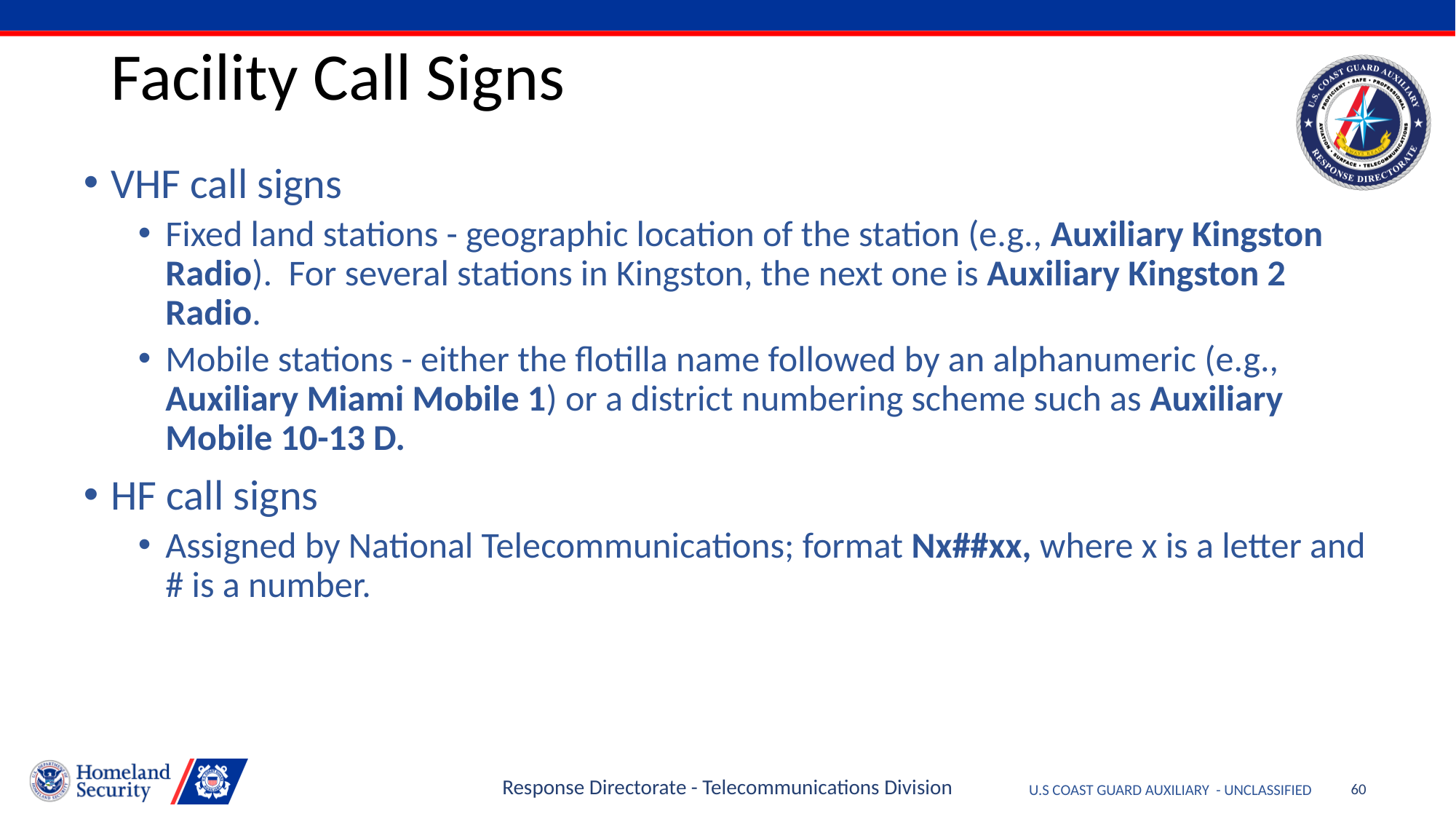

# Facility Call Signs
VHF call signs
Fixed land stations - geographic location of the station (e.g., Auxiliary Kingston Radio).  For several stations in Kingston, the next one is Auxiliary Kingston 2 Radio.
Mobile stations - either the flotilla name followed by an alphanumeric (e.g., Auxiliary Miami Mobile 1) or a district numbering scheme such as Auxiliary Mobile 10-13 D.
HF call signs
Assigned by National Telecommunications; format Nx##xx, where x is a letter and # is a number.

Response Directorate - Telecommunications Division
60